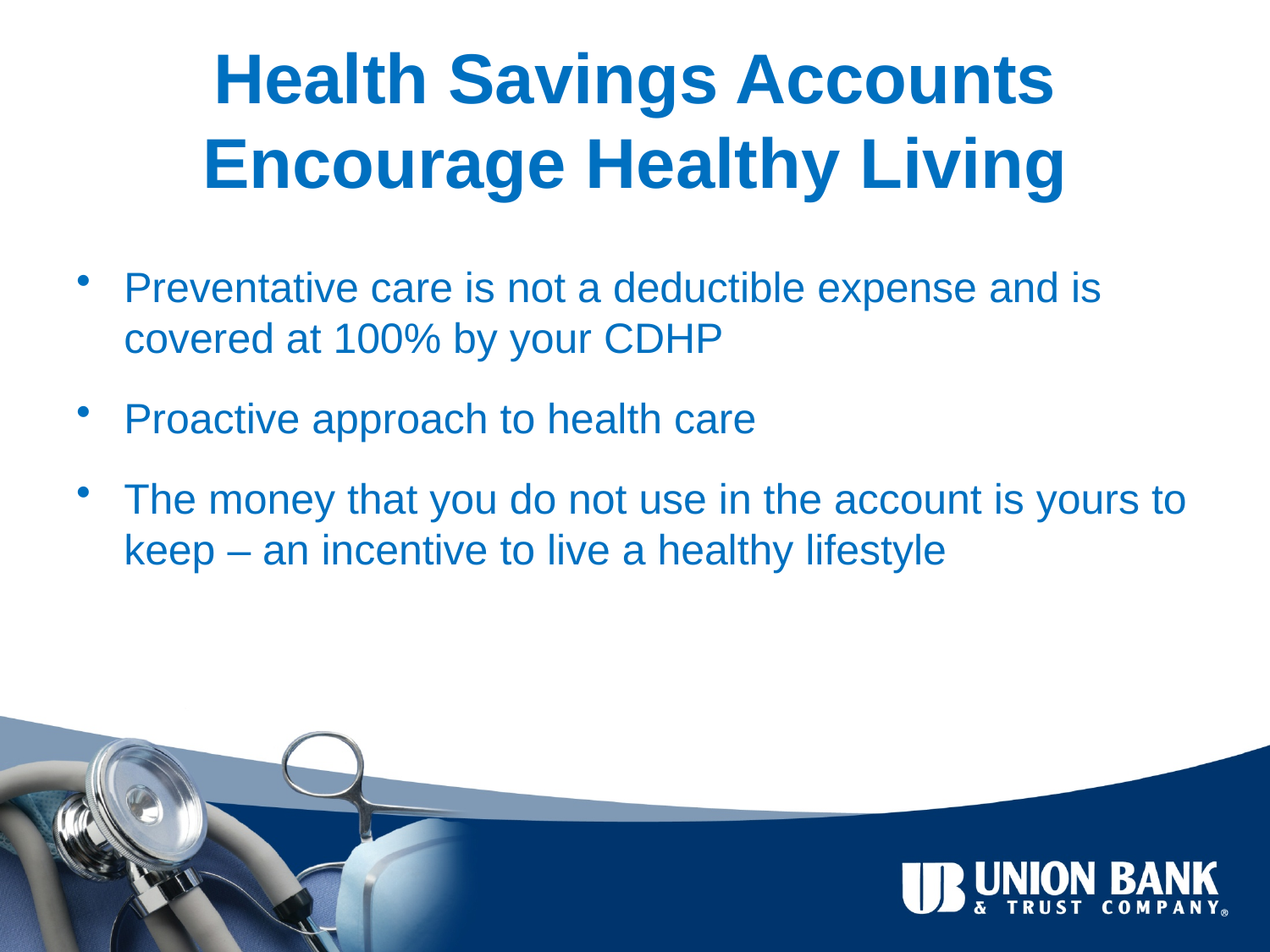

# Health Savings Accounts Encourage Healthy Living
Preventative care is not a deductible expense and is covered at 100% by your CDHP
Proactive approach to health care
The money that you do not use in the account is yours to keep – an incentive to live a healthy lifestyle